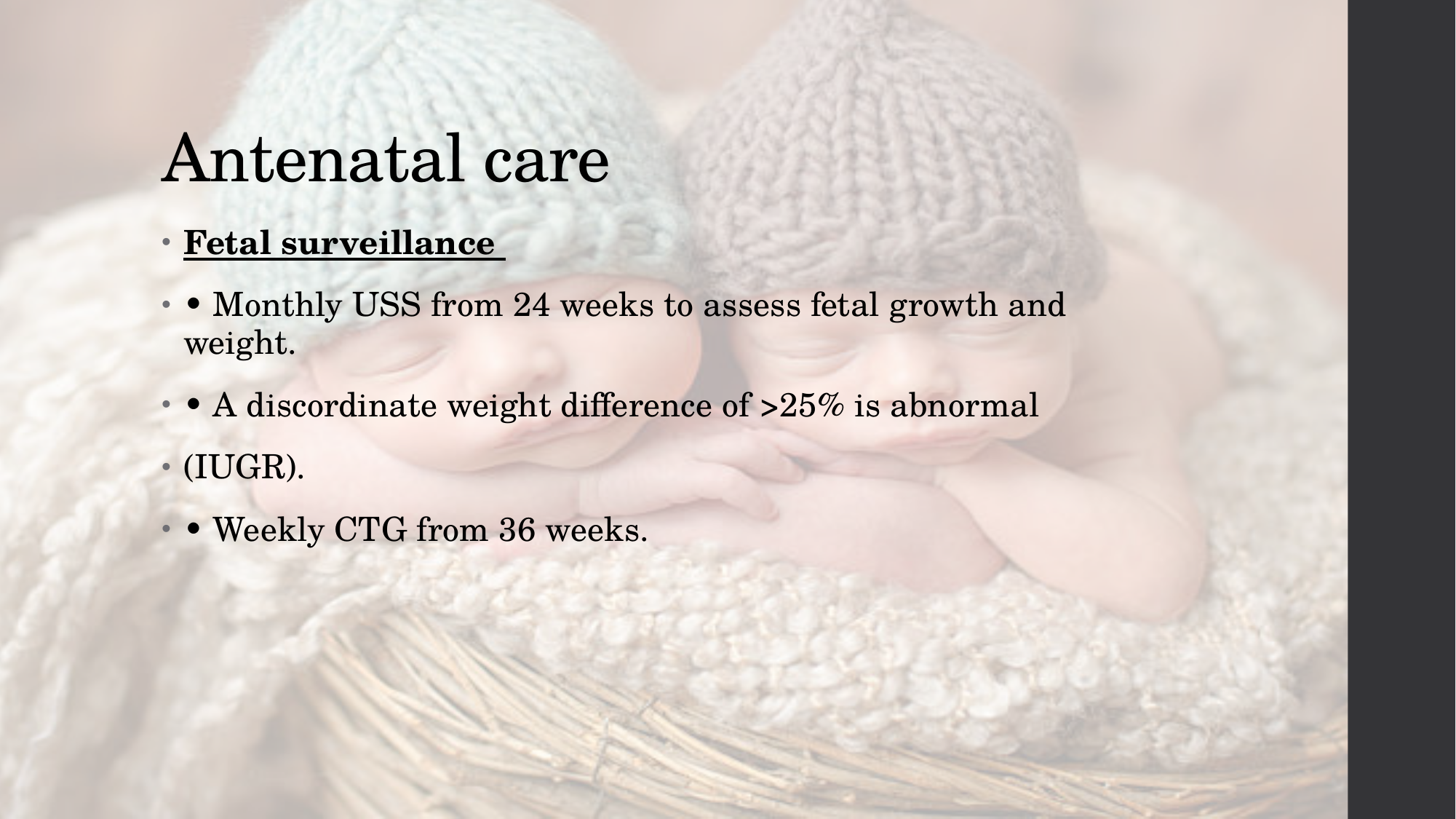

# Antenatal care
Fetal surveillance
• Monthly USS from 24 weeks to assess fetal growth and weight.
• A discordinate weight difference of >25% is abnormal
(IUGR).
• Weekly CTG from 36 weeks.